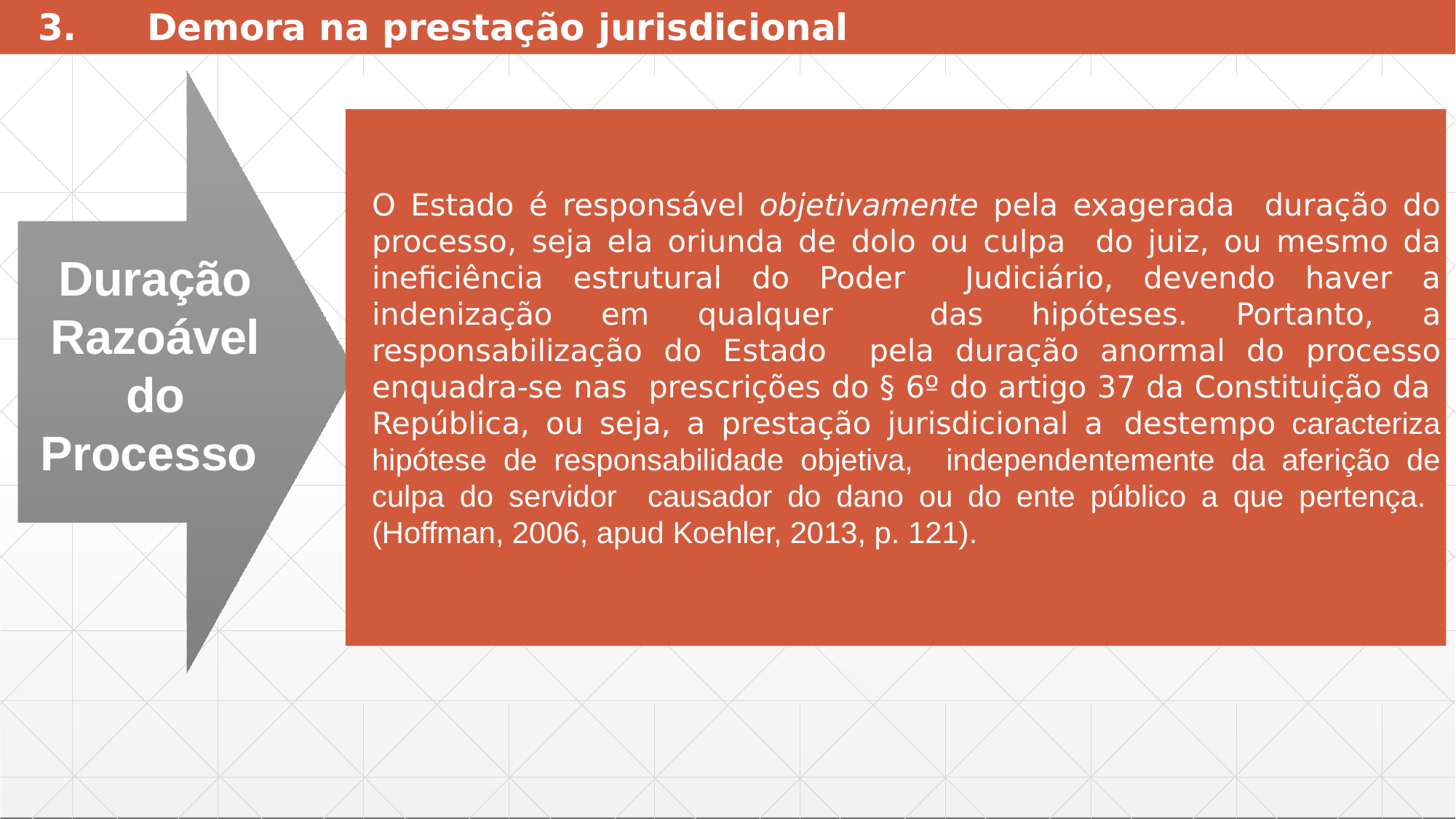

3.	Demora na prestação jurisdicional

O Estado é responsável objetivamente pela exagerada  duração do processo, seja ela oriunda de dolo ou culpa  do juiz, ou mesmo da ineficiência estrutural do Poder  Judiciário, devendo haver a indenização em qualquer  das hipóteses. Portanto, a responsabilização do Estado  pela duração anormal do processo enquadra-se nas  prescrições do § 6º do artigo 37 da Constituição da  República, ou seja, a prestação jurisdicional a destempo caracteriza hipótese de responsabilidade objetiva,  independentemente da aferição de culpa do servidor  causador do dano ou do ente público a que pertença.  (Hoffman, 2006, apud Koehler, 2013, p. 121).

# Duração
Razoável do Processo

Regresso